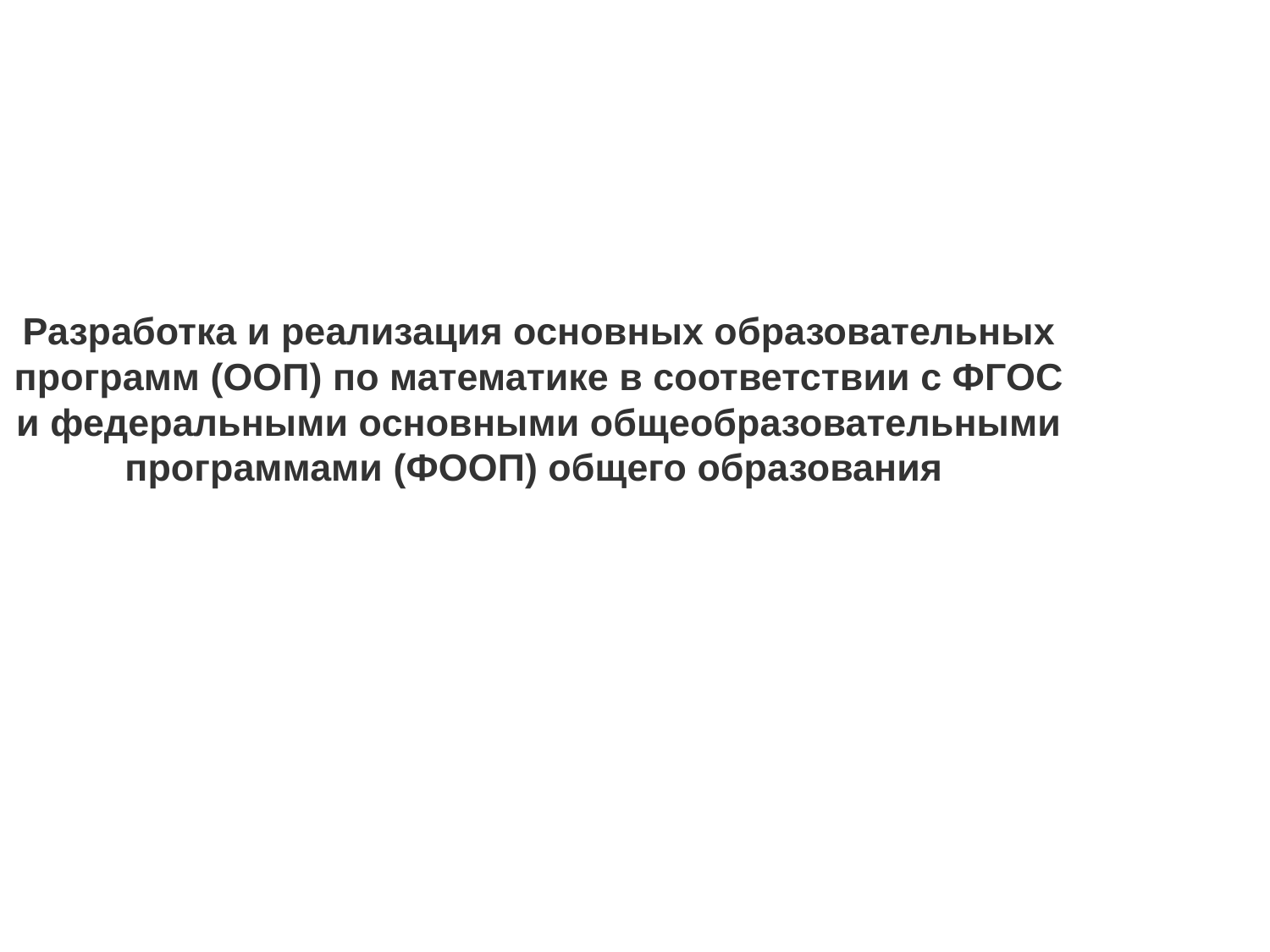

Разработка и реализация основных образовательных программ (ООП) по математике в соответствии с ФГОС и федеральными основными общеобразовательными программами (ФООП) общего образования